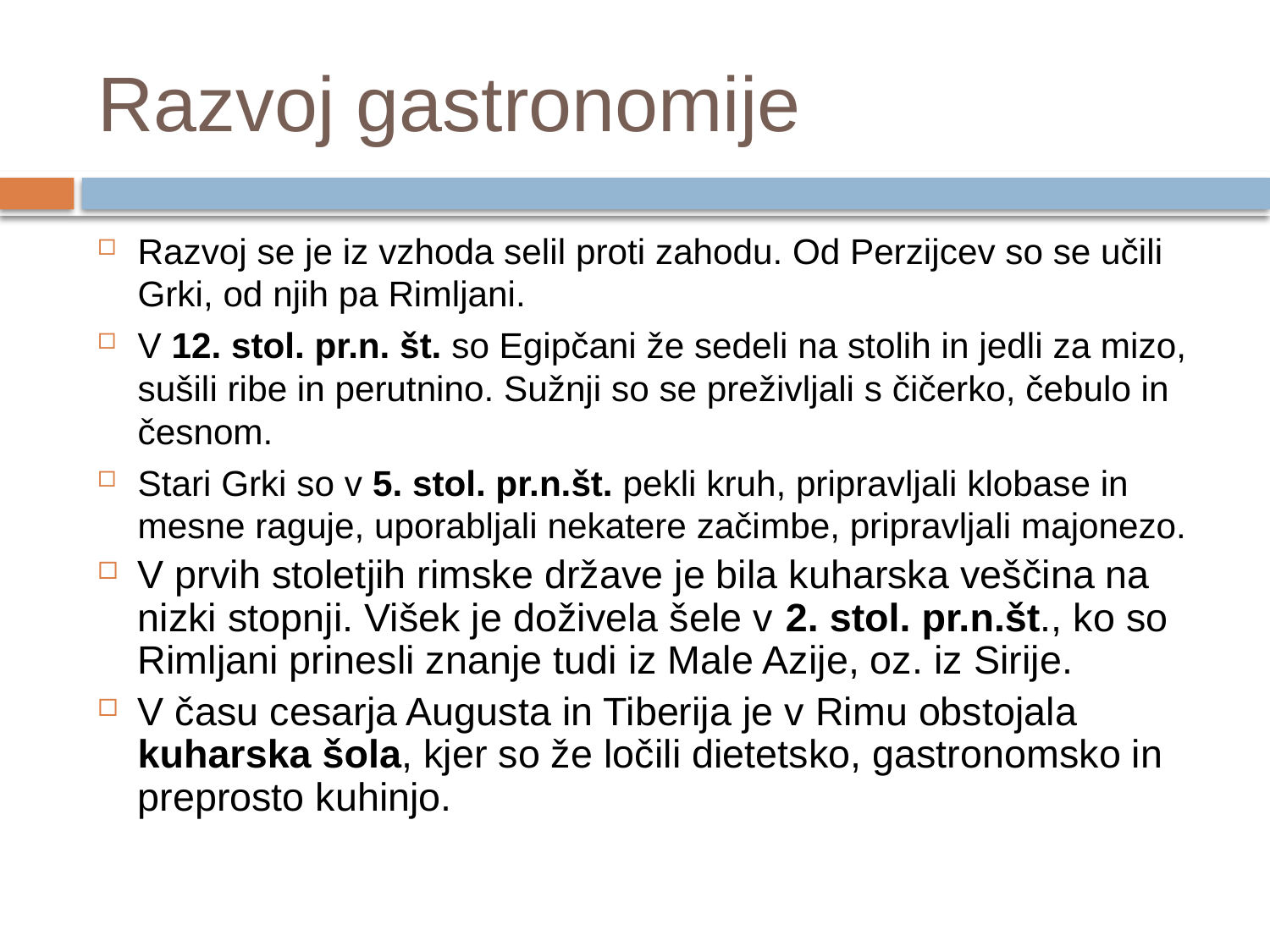

# Razvoj gastronomije
Razvoj se je iz vzhoda selil proti zahodu. Od Perzijcev so se učili Grki, od njih pa Rimljani.
V 12. stol. pr.n. št. so Egipčani že sedeli na stolih in jedli za mizo, sušili ribe in perutnino. Sužnji so se preživljali s čičerko, čebulo in česnom.
Stari Grki so v 5. stol. pr.n.št. pekli kruh, pripravljali klobase in mesne raguje, uporabljali nekatere začimbe, pripravljali majonezo.
V prvih stoletjih rimske države je bila kuharska veščina na nizki stopnji. Višek je doživela šele v 2. stol. pr.n.št., ko so Rimljani prinesli znanje tudi iz Male Azije, oz. iz Sirije.
V času cesarja Augusta in Tiberija je v Rimu obstojala kuharska šola, kjer so že ločili dietetsko, gastronomsko in preprosto kuhinjo.